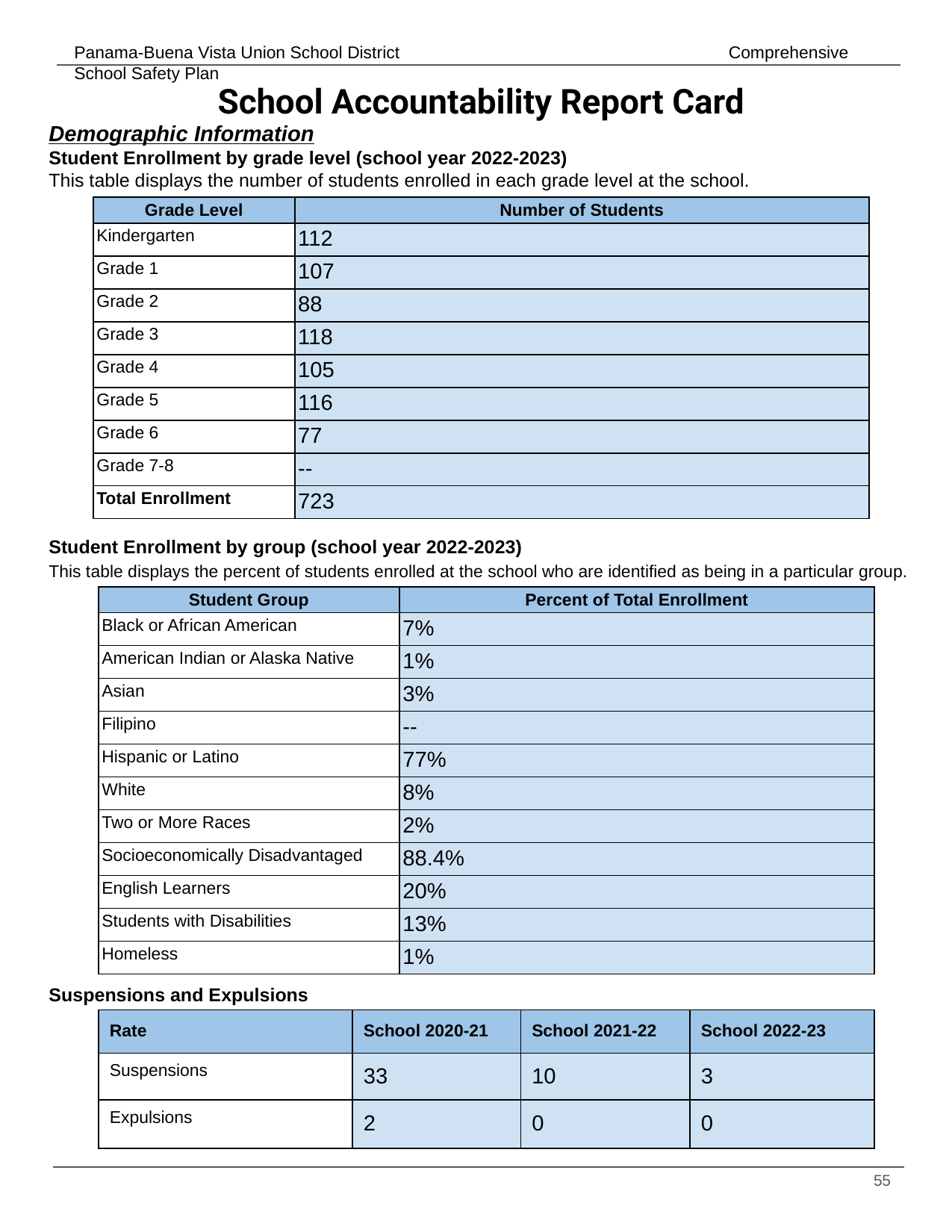

# School Accountability Report Card
Demographic Information
Student Enrollment by grade level (school year 2022-2023)
This table displays the number of students enrolled in each grade level at the school.
| Grade Level | Number of Students |
| --- | --- |
| Kindergarten | 112 |
| Grade 1 | 107 |
| Grade 2 | 88 |
| Grade 3 | 118 |
| Grade 4 | 105 |
| Grade 5 | 116 |
| Grade 6 | 77 |
| Grade 7-8 | -- |
| Total Enrollment | 723 |
Student Enrollment by group (school year 2022-2023)
This table displays the percent of students enrolled at the school who are identified as being in a particular group.
| Student Group | Percent of Total Enrollment |
| --- | --- |
| Black or African American | 7% |
| American Indian or Alaska Native | 1% |
| Asian | 3% |
| Filipino | -- |
| Hispanic or Latino | 77% |
| White | 8% |
| Two or More Races | 2% |
| Socioeconomically Disadvantaged | 88.4% |
| English Learners | 20% |
| Students with Disabilities | 13% |
| Homeless | 1% |
Suspensions and Expulsions
| Rate | School 2020-21 | School 2021-22 | School 2022-23 |
| --- | --- | --- | --- |
| Suspensions | 33 | 10 | 3 |
| Expulsions | 2 | 0 | 0 |
55